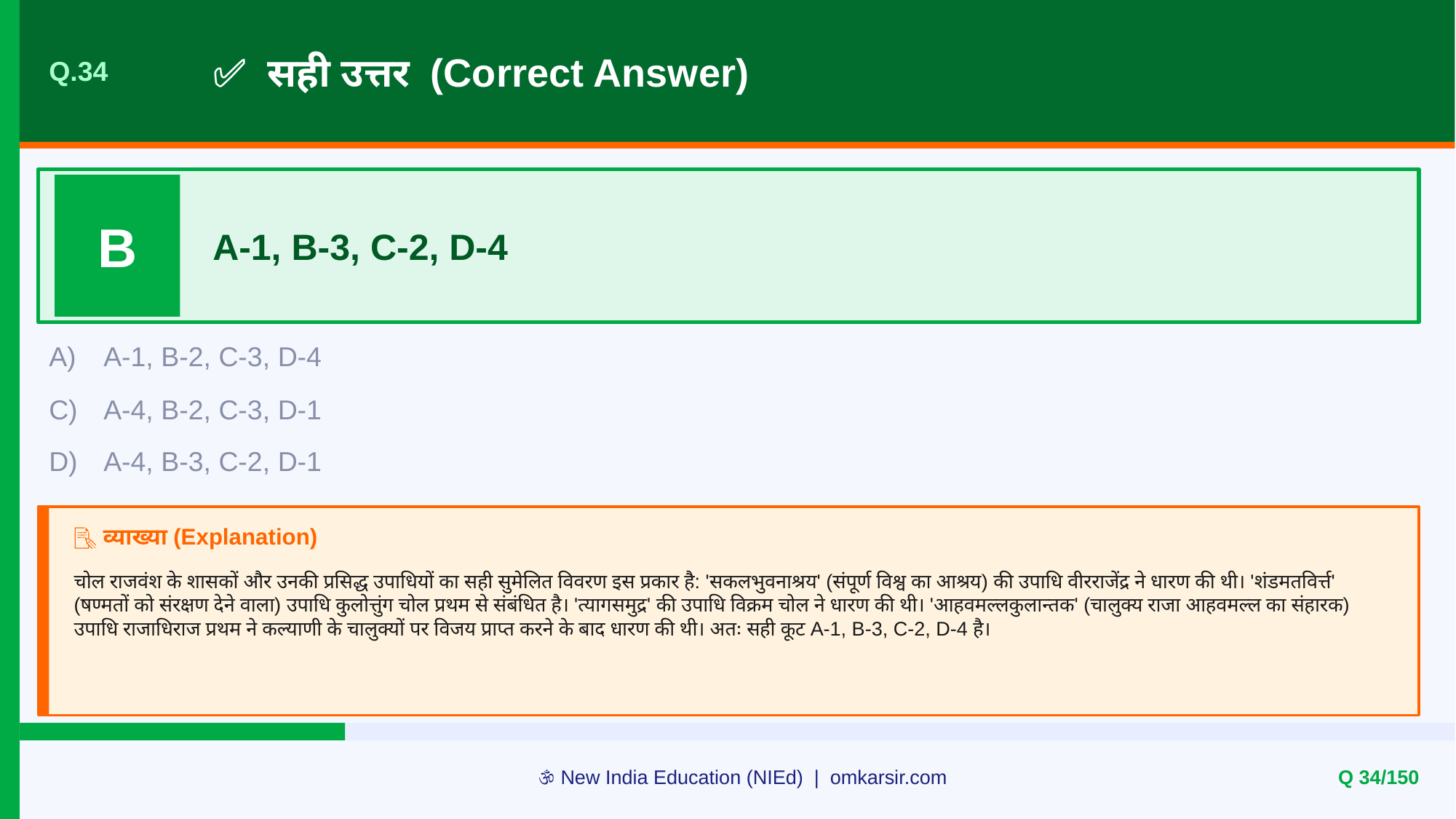

✅  सही उत्तर  (Correct Answer)
Q.34

B
A-1, B-3, C-2, D-4
A)
A-1, B-2, C-3, D-4
C)
A-4, B-2, C-3, D-1
D)
A-4, B-3, C-2, D-1

📝 व्याख्या (Explanation)
चोल राजवंश के शासकों और उनकी प्रसिद्ध उपाधियों का सही सुमेलित विवरण इस प्रकार है: 'सकलभुवनाश्रय' (संपूर्ण विश्व का आश्रय) की उपाधि वीरराजेंद्र ने धारण की थी। 'शंडमतविर्त्त' (षण्मतों को संरक्षण देने वाला) उपाधि कुलोत्तुंग चोल प्रथम से संबंधित है। 'त्यागसमुद्र' की उपाधि विक्रम चोल ने धारण की थी। 'आहवमल्लकुलान्तक' (चालुक्य राजा आहवमल्ल का संहारक) उपाधि राजाधिराज प्रथम ने कल्याणी के चालुक्यों पर विजय प्राप्त करने के बाद धारण की थी। अतः सही कूट A-1, B-3, C-2, D-4 है।

🕉️ New India Education (NIEd)  |  omkarsir.com
Q 34/150